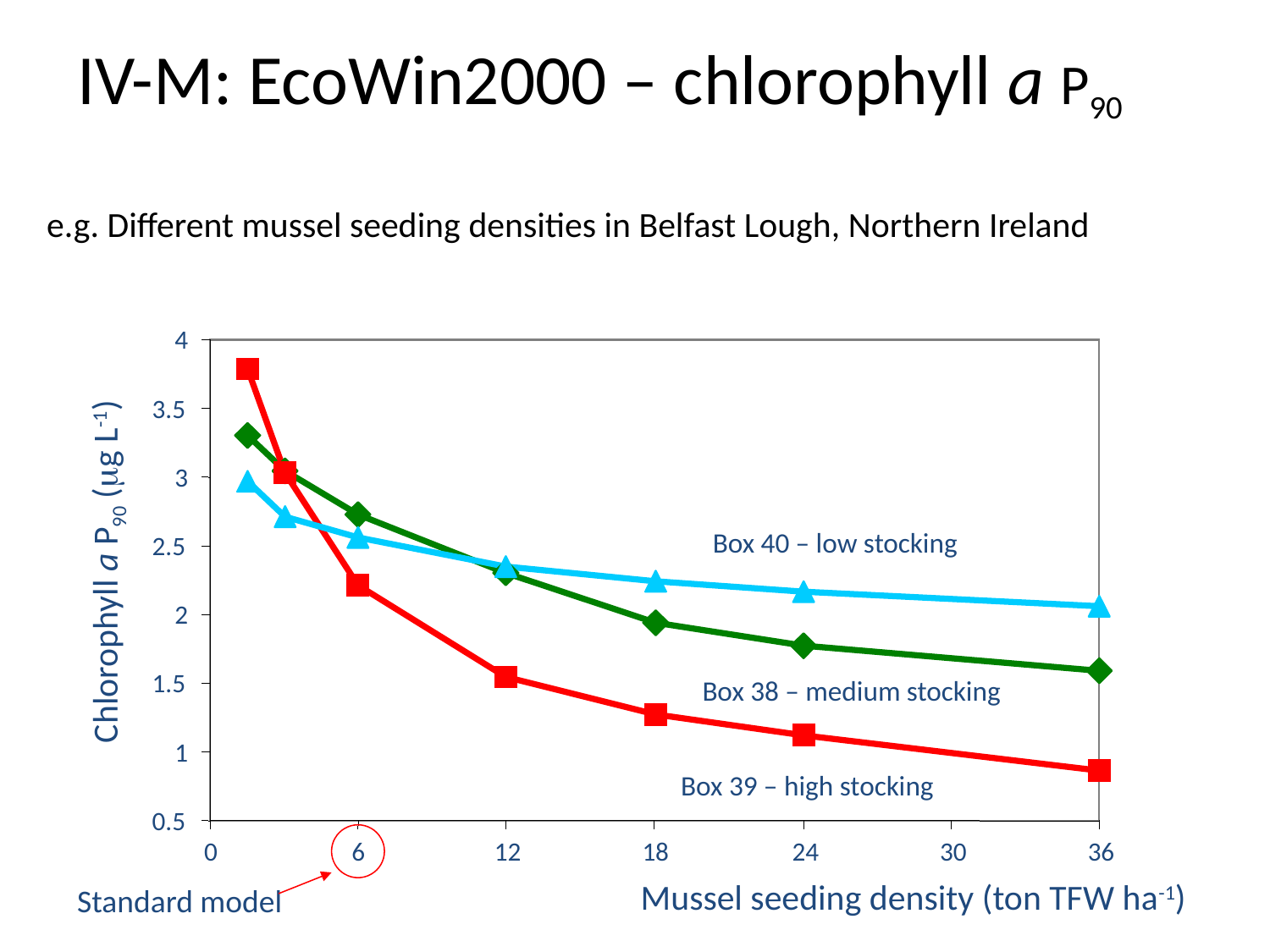

IV-M: EcoWin2000 – chlorophyll a P90
e.g. Different mussel seeding densities in Belfast Lough, Northern Ireland

4

3.5

3

Box 40 – low stocking

2.5

Chlorophyll a P90 (μg L-1)

2

Box 38 – medium stocking
1.5

1

Box 39 – high stocking
0.5

12
18
24
30
36
Mussel seeding density (ton TFW ha-1)

Standard model
0
6